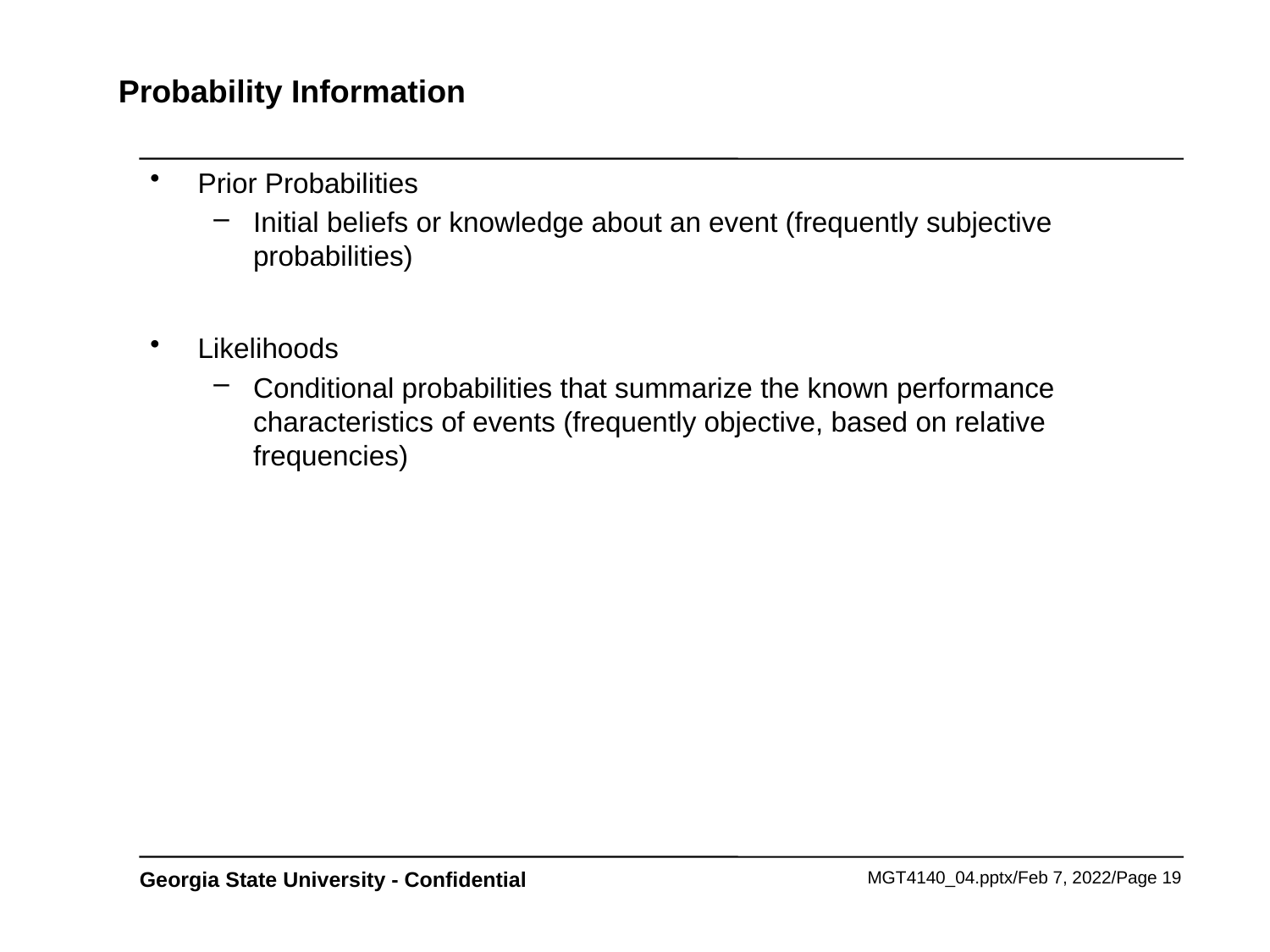

# Probability Information
Prior Probabilities
Initial beliefs or knowledge about an event (frequently subjective probabilities)

Likelihoods
Conditional probabilities that summarize the known performance characteristics of events (frequently objective, based on relative frequencies)